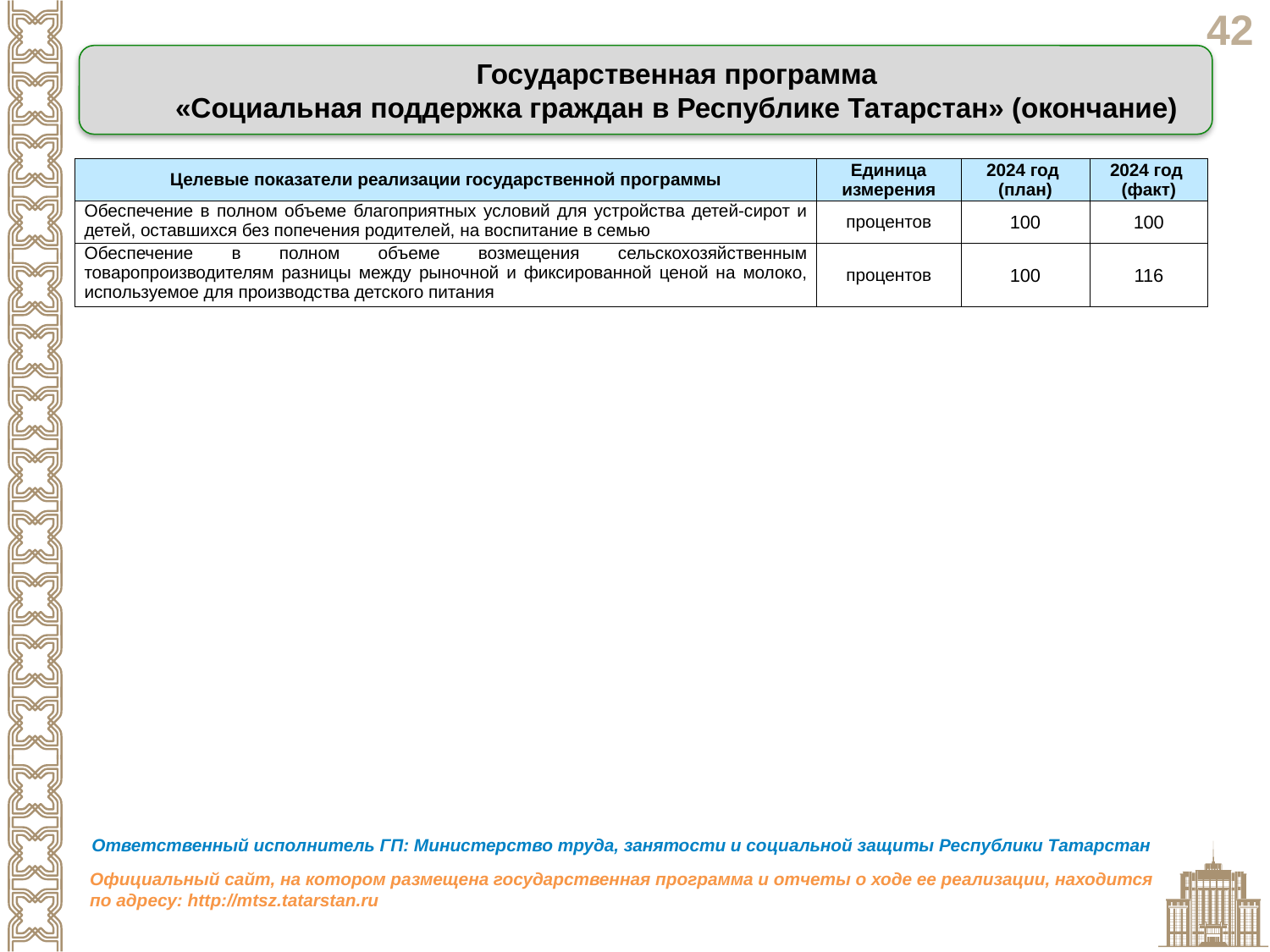

Государственная программа
«Социальная поддержка граждан в Республике Татарстан» (окончание)
| Целевые показатели реализации государственной программы | Единица измерения | 2024 год (план) | 2024 год (факт) |
| --- | --- | --- | --- |
| Обеспечение в полном объеме благоприятных условий для устройства детей-сирот и детей, оставшихся без попечения родителей, на воспитание в семью | процентов | 100 | 100 |
| Обеспечение в полном объеме возмещения сельскохозяйственным товаропроизводителям разницы между рыночной и фиксированной ценой на молоко, используемое для производства детского питания | процентов | 100 | 116 |
Ответственный исполнитель ГП: Министерство труда, занятости и социальной защиты Республики Татарстан
Официальный сайт, на котором размещена государственная программа и отчеты о ходе ее реализации, находится по адресу: http://mtsz.tatarstan.ru